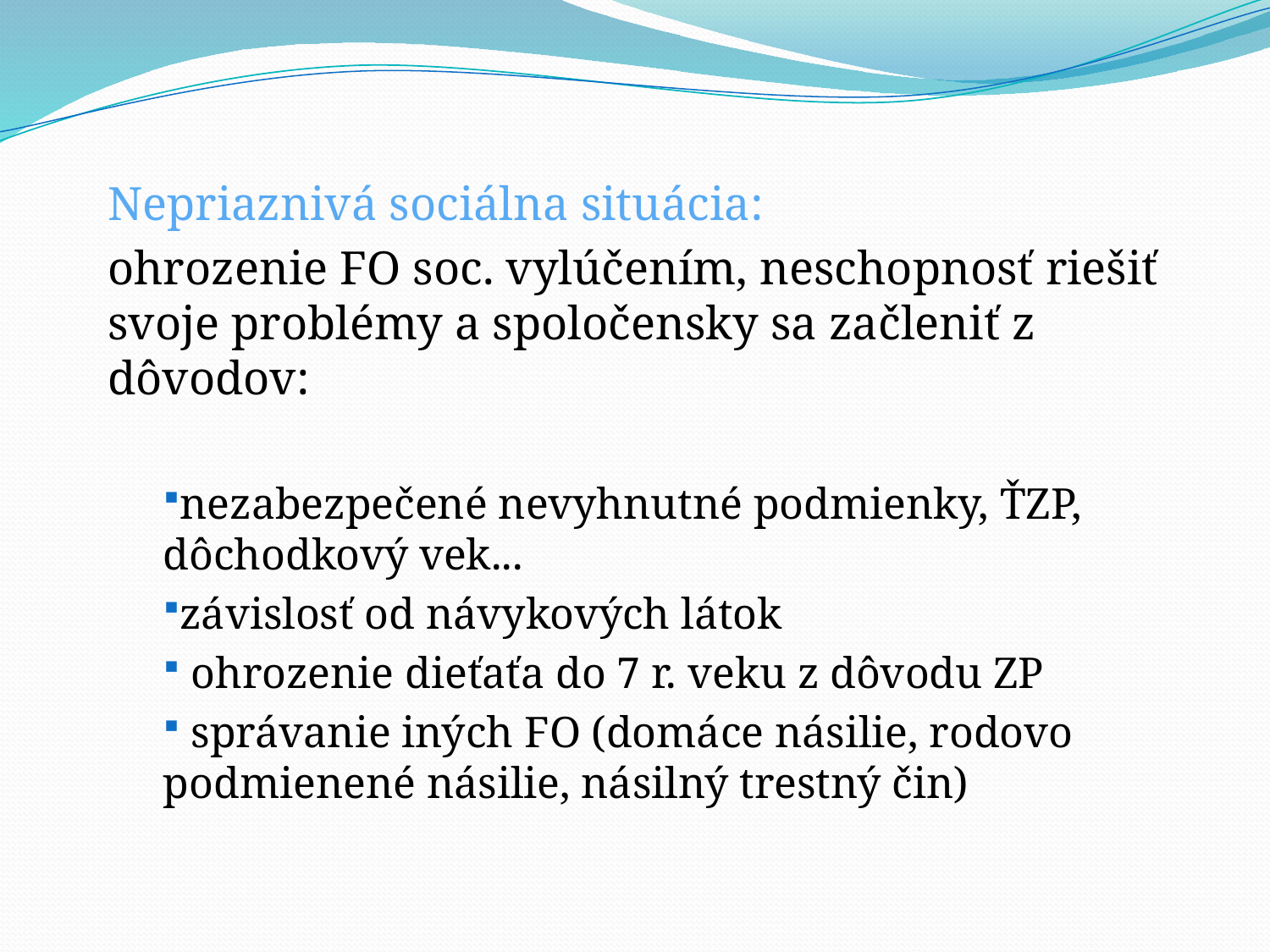

# Nepriaznivá sociálna situácia:
ohrozenie FO soc. vylúčením, neschopnosť riešiť svoje problémy a spoločensky sa začleniť z dôvodov:

nezabezpečené nevyhnutné podmienky, ŤZP, dôchodkový vek...
závislosť od návykových látok
 ohrozenie dieťaťa do 7 r. veku z dôvodu ZP
 správanie iných FO (domáce násilie, rodovo podmienené násilie, násilný trestný čin)